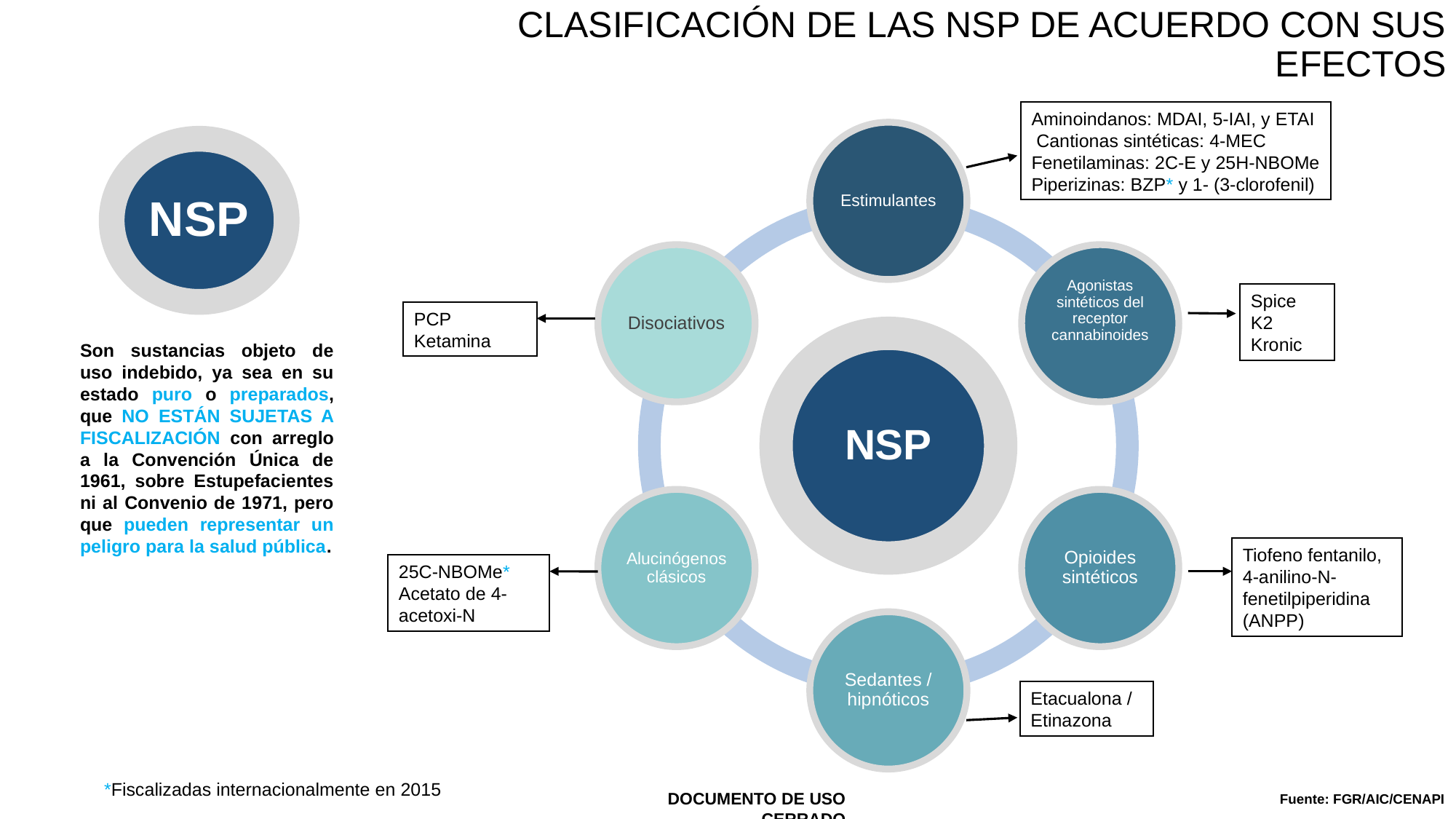

CLASIFICACIÓN DE LAS NSP DE ACUERDO CON SUS EFECTOS
Aminoindanos: MDAI, 5-IAI, y ETAI
 Cantionas sintéticas: 4-MEC
Fenetilaminas: 2C-E y 25H-NBOMe
Piperizinas: BZP* y 1- (3-clorofenil)
NSP
Estimulantes
Agonistas sintéticos del receptor cannabinoides

Opioides sintéticos
Sedantes / hipnóticos
Alucinógenos clásicos
Disociativos

NSP
Spice
K2
Kronic
PCP
Ketamina
Son sustancias objeto de uso indebido, ya sea en su estado puro o preparados, que NO ESTÁN SUJETAS A FISCALIZACIÓN con arreglo a la Convención Única de 1961, sobre Estupefacientes ni al Convenio de 1971, pero que pueden representar un peligro para la salud pública.
Tiofeno fentanilo,
4-anilino-N-fenetilpiperidina (ANPP)
25C-NBOMe*
Acetato de 4-acetoxi-N
Etacualona / Etinazona
*Fiscalizadas internacionalmente en 2015
DOCUMENTO DE USO CERRADO
Fuente: FGR/AIC/CENAPI